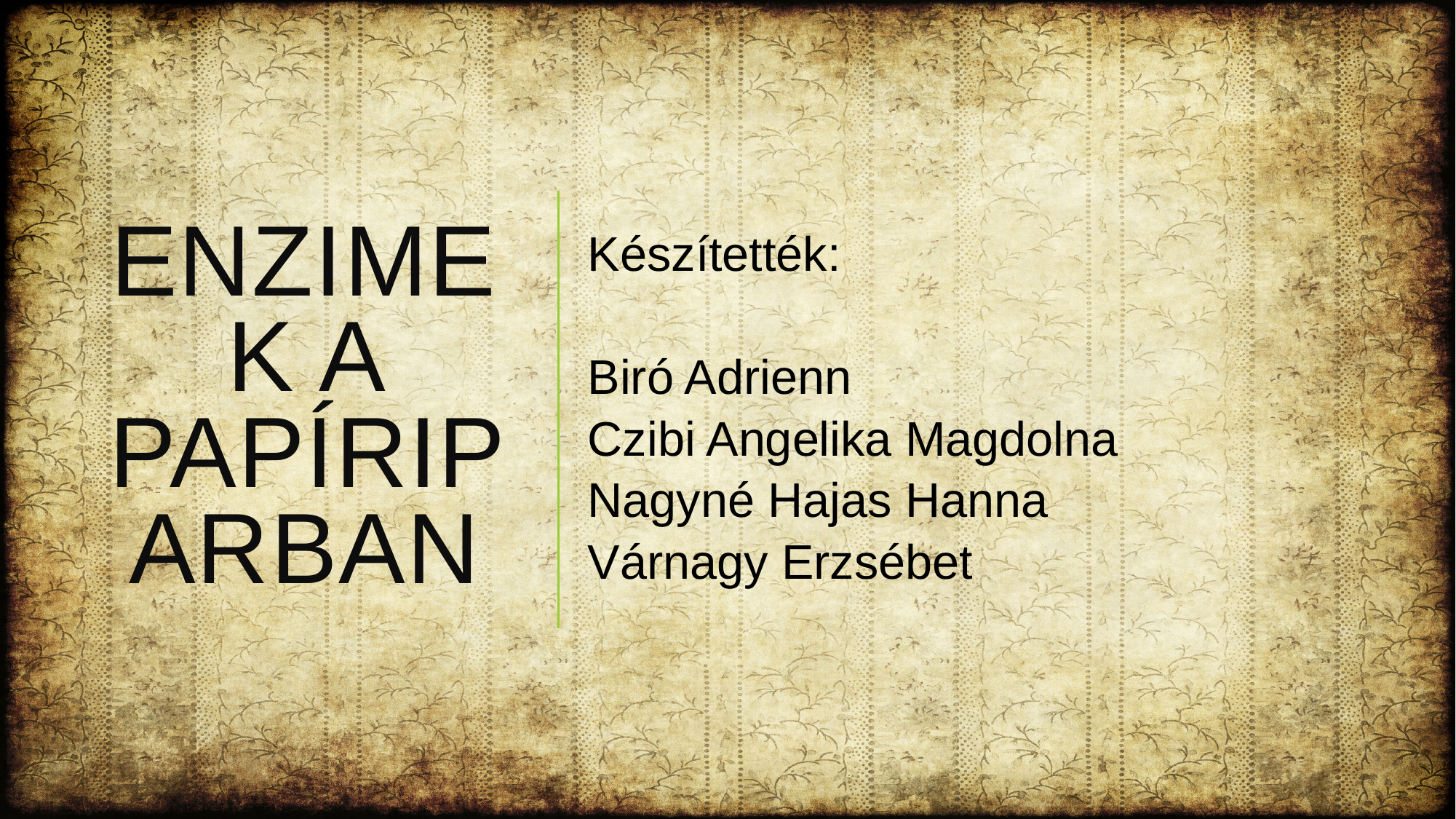

Készítették:

Biró Adrienn
Czibi Angelika Magdolna
Nagyné Hajas Hanna
Várnagy Erzsébet
# Enzimek a papíriparban